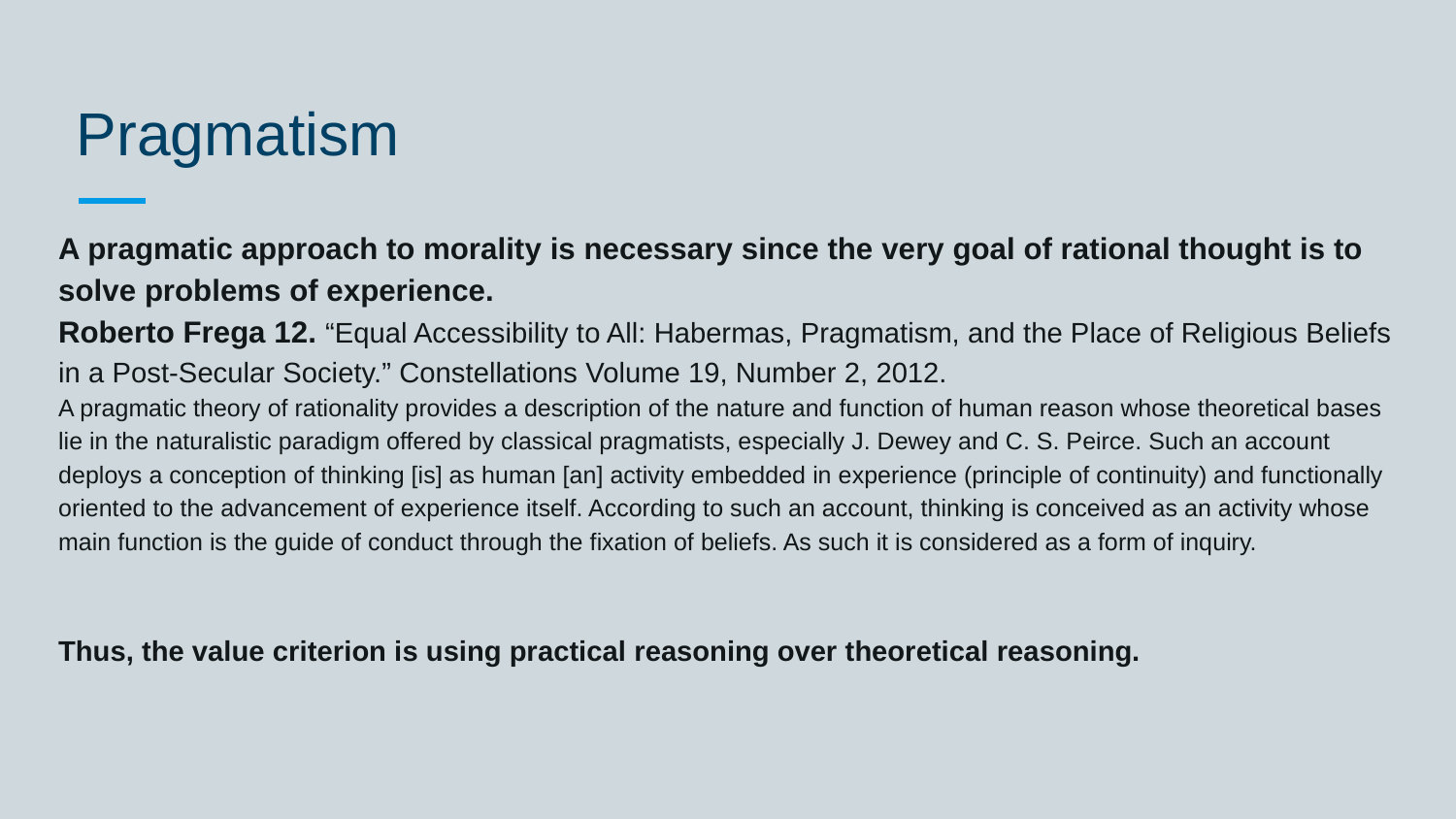

# Pragmatism
A pragmatic approach to morality is necessary since the very goal of rational thought is to solve problems of experience.
Roberto Frega 12. “Equal Accessibility to All: Habermas, Pragmatism, and the Place of Religious Beliefs in a Post-Secular Society.” Constellations Volume 19, Number 2, 2012.
A pragmatic theory of rationality provides a description of the nature and function of human reason whose theoretical bases lie in the naturalistic paradigm offered by classical pragmatists, especially J. Dewey and C. S. Peirce. Such an account deploys a conception of thinking [is] as human [an] activity embedded in experience (principle of continuity) and functionally oriented to the advancement of experience itself. According to such an account, thinking is conceived as an activity whose main function is the guide of conduct through the fixation of beliefs. As such it is considered as a form of inquiry.

Thus, the value criterion is using practical reasoning over theoretical reasoning.